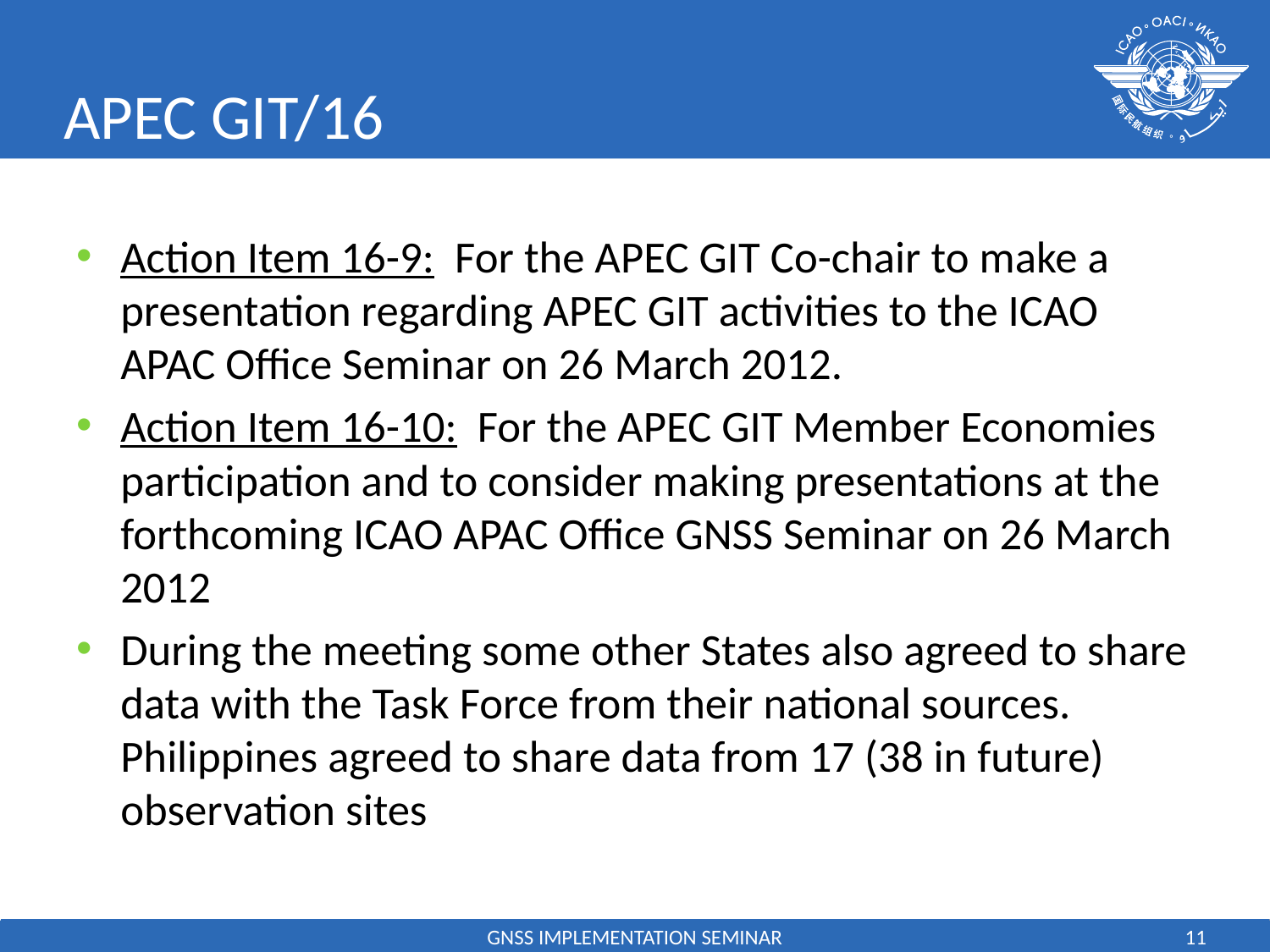

# APEC GIT/16
Action Item 16-9:  For the APEC GIT Co-chair to make a presentation regarding APEC GIT activities to the ICAO APAC Office Seminar on 26 March 2012.
Action Item 16-10:  For the APEC GIT Member Economies participation and to consider making presentations at the forthcoming ICAO APAC Office GNSS Seminar on 26 March 2012
During the meeting some other States also agreed to share data with the Task Force from their national sources.  Philippines agreed to share data from 17 (38 in future) observation sites
GNSS IMPLEMENTATION SEMINAR
11